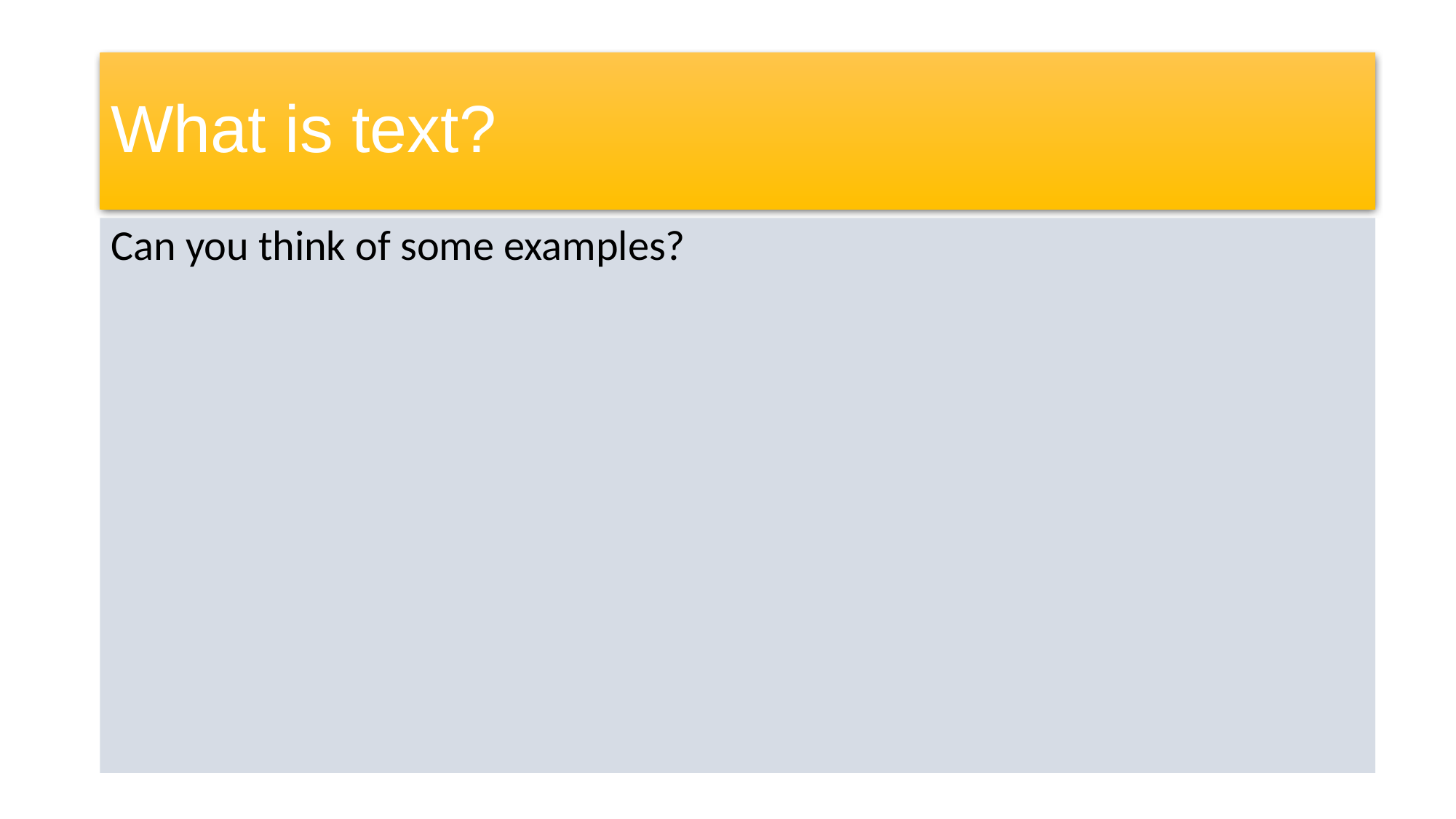

# What is text?
Can you think of some examples?